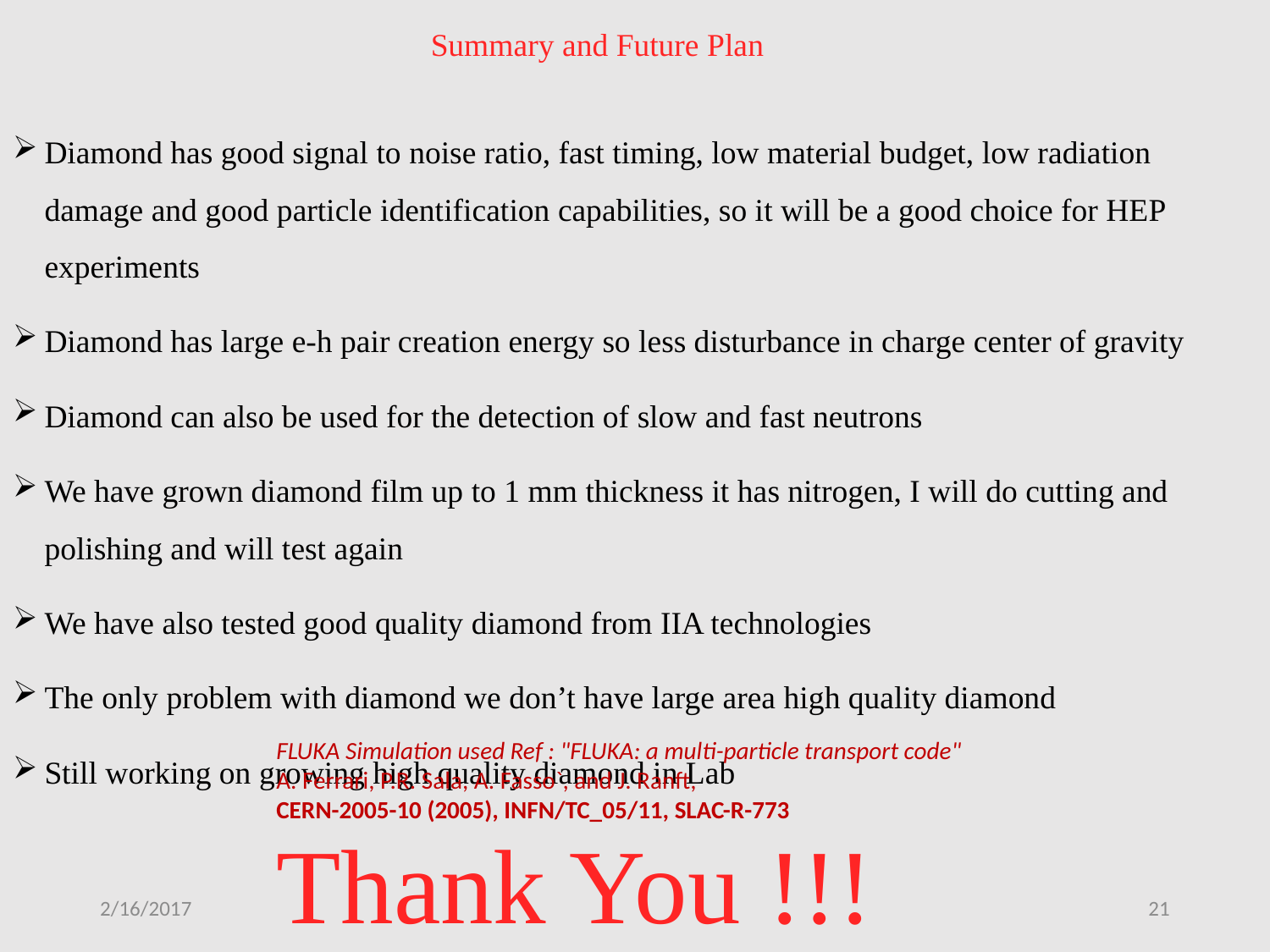

# Summary and Future Plan
Diamond has good signal to noise ratio, fast timing, low material budget, low radiation damage and good particle identification capabilities, so it will be a good choice for HEP experiments
Diamond has large e-h pair creation energy so less disturbance in charge center of gravity
Diamond can also be used for the detection of slow and fast neutrons
We have grown diamond film up to 1 mm thickness it has nitrogen, I will do cutting and polishing and will test again
We have also tested good quality diamond from IIA technologies
The only problem with diamond we don’t have large area high quality diamond
Still working on growing high quality diamond in Lab

FLUKA Simulation used Ref : "FLUKA: a multi-particle transport code"
A. Ferrari, P.R. Sala, A. Fasso`, and J. Ranft,
CERN-2005-10 (2005), INFN/TC_05/11, SLAC-R-773
Thank You !!!
2/16/2017
21